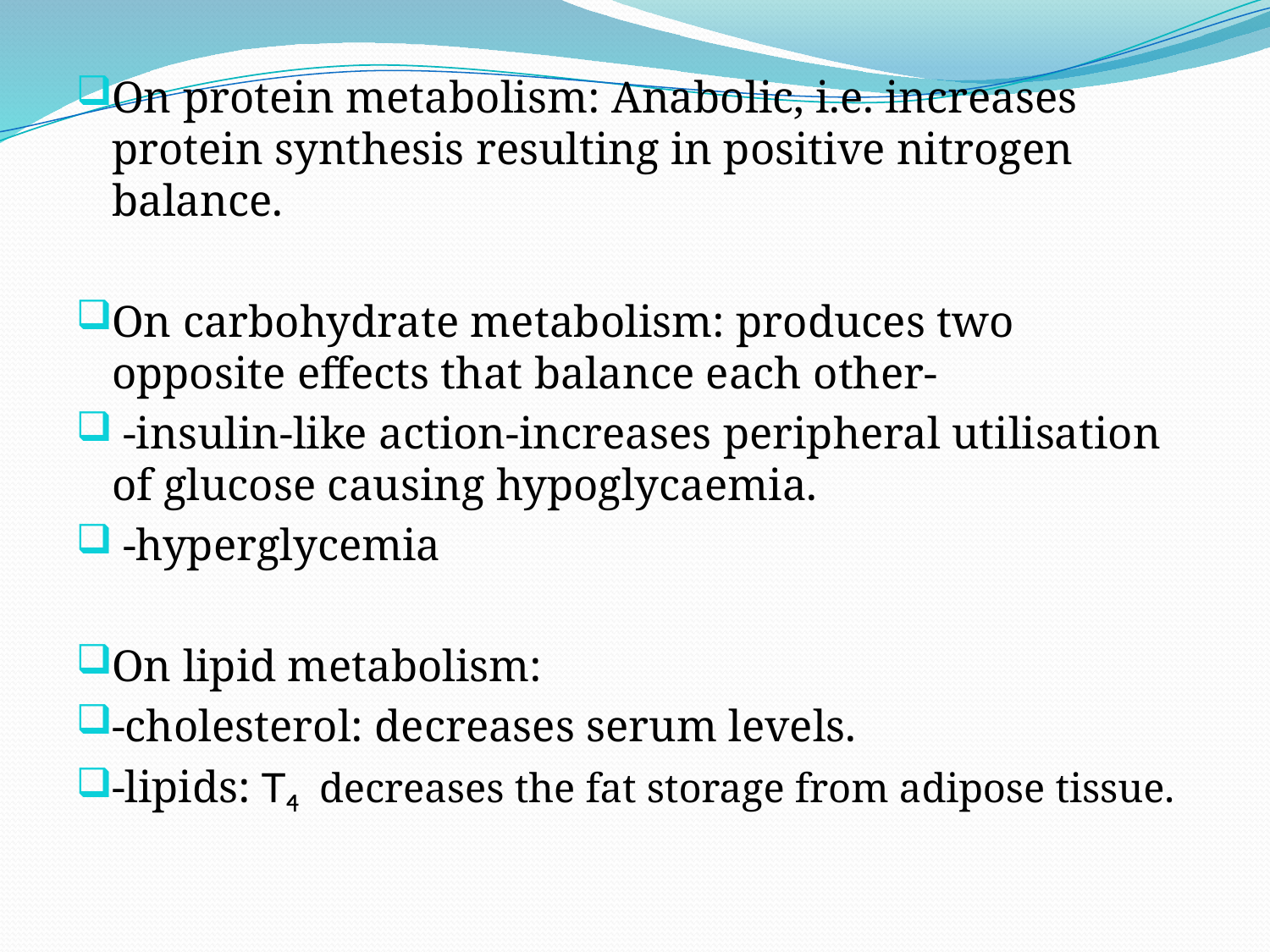

On protein metabolism: Anabolic, i.e. increases protein synthesis resulting in positive nitrogen balance.

On carbohydrate metabolism: produces two opposite effects that balance each other-
 -insulin-like action-increases peripheral utilisation of glucose causing hypoglycaemia.
 -hyperglycemia

On lipid metabolism:
-cholesterol: decreases serum levels.
-lipids: T4  decreases the fat storage from adipose tissue.